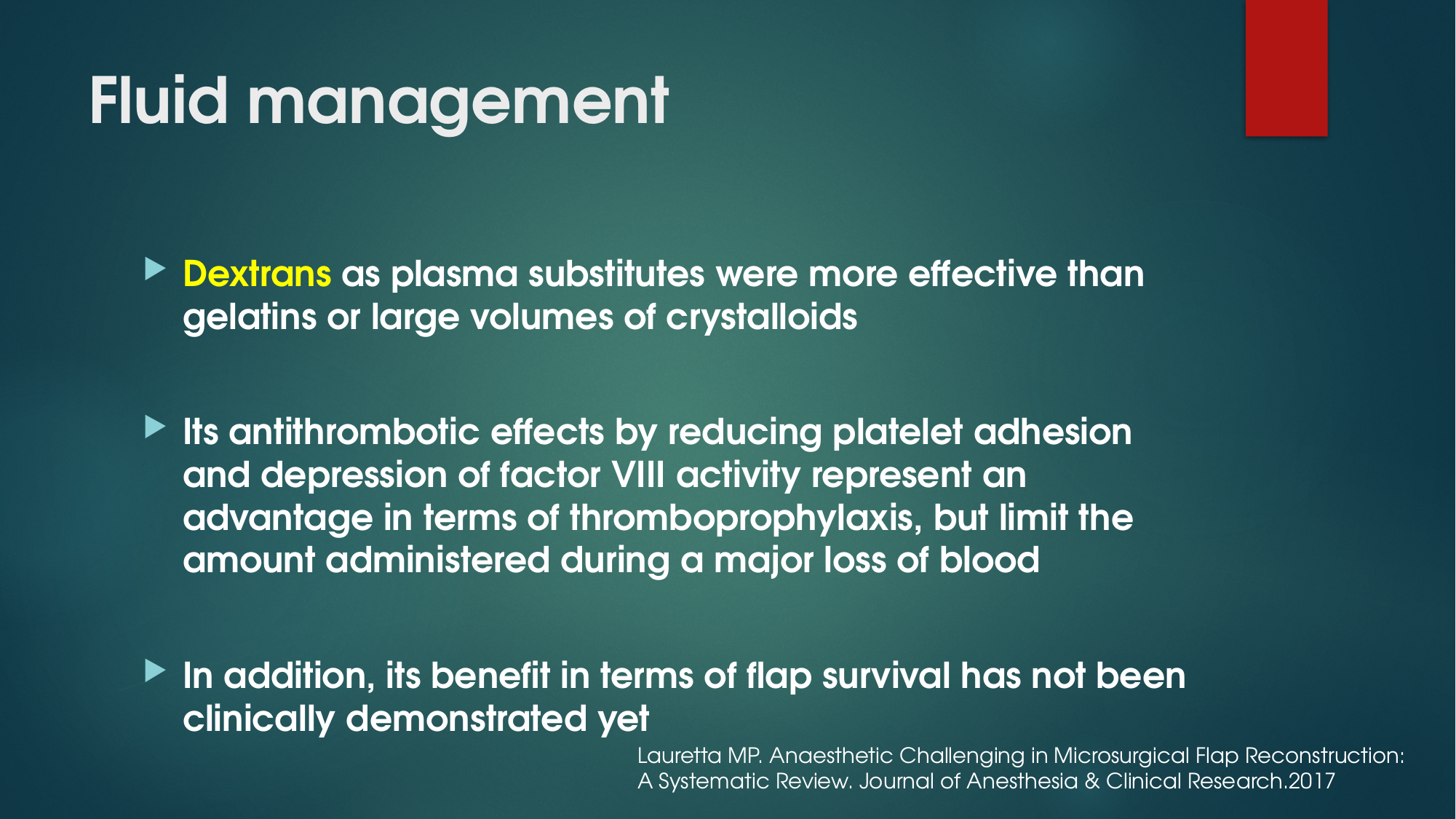

# Fluid management
Dextrans as plasma substitutes were more effective than gelatins or large volumes of crystalloids

Its antithrombotic effects by reducing platelet adhesion and depression of factor VIII activity represent an advantage in terms of thromboprophylaxis, but limit the amount administered during a major loss of blood

In addition, its benefit in terms of flap survival has not been clinically demonstrated yet
Lauretta MP. Anaesthetic Challenging in Microsurgical Flap Reconstruction:
A Systematic Review. Journal of Anesthesia & Clinical Research.2017